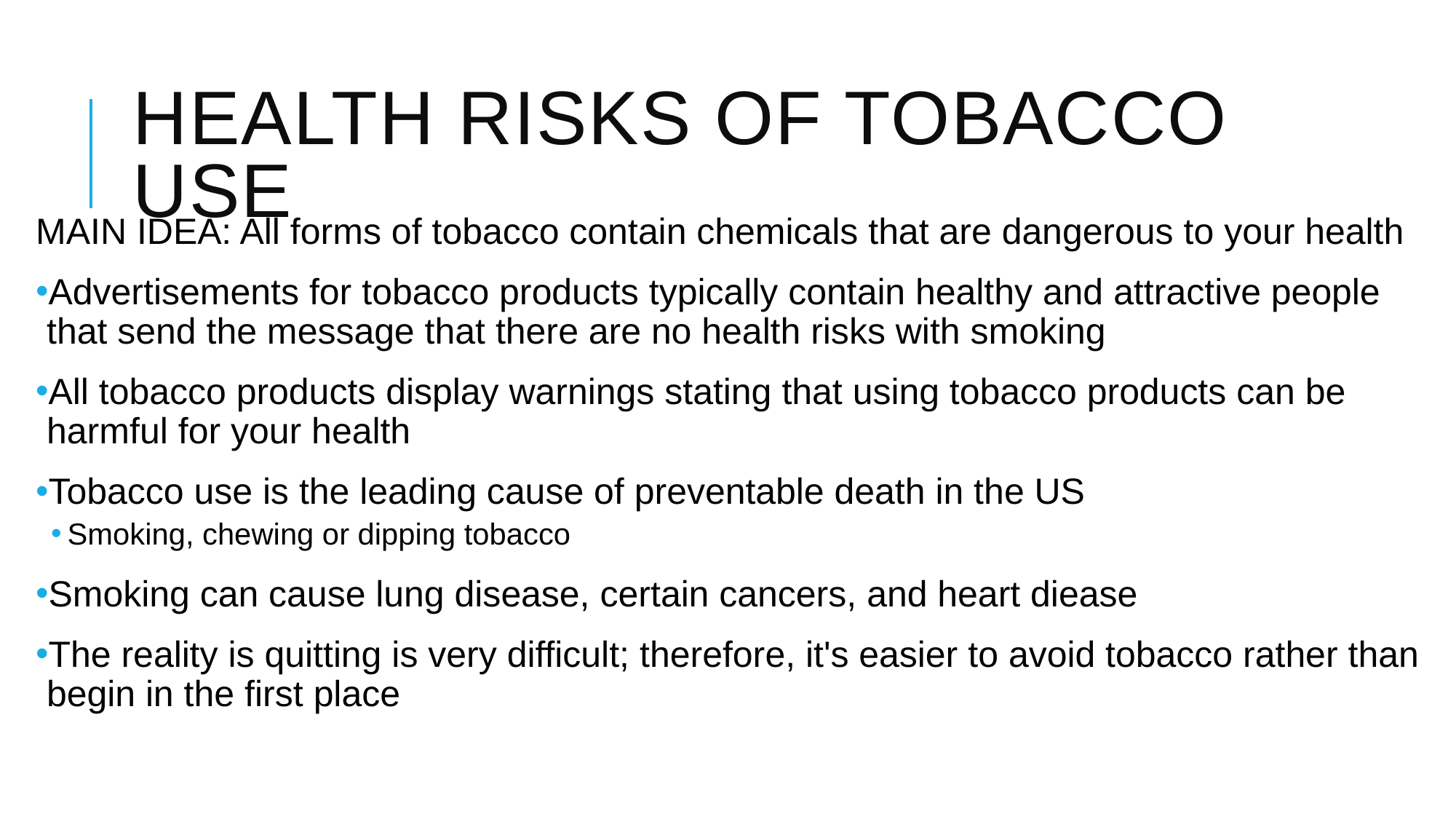

# Health RIsks of Tobacco Use
MAIN IDEA: All forms of tobacco contain chemicals that are dangerous to your health
Advertisements for tobacco products typically contain healthy and attractive people that send the message that there are no health risks with smoking
All tobacco products display warnings stating that using tobacco products can be harmful for your health
Tobacco use is the leading cause of preventable death in the US
Smoking, chewing or dipping tobacco
Smoking can cause lung disease, certain cancers, and heart diease
The reality is quitting is very difficult; therefore, it's easier to avoid tobacco rather than begin in the first place